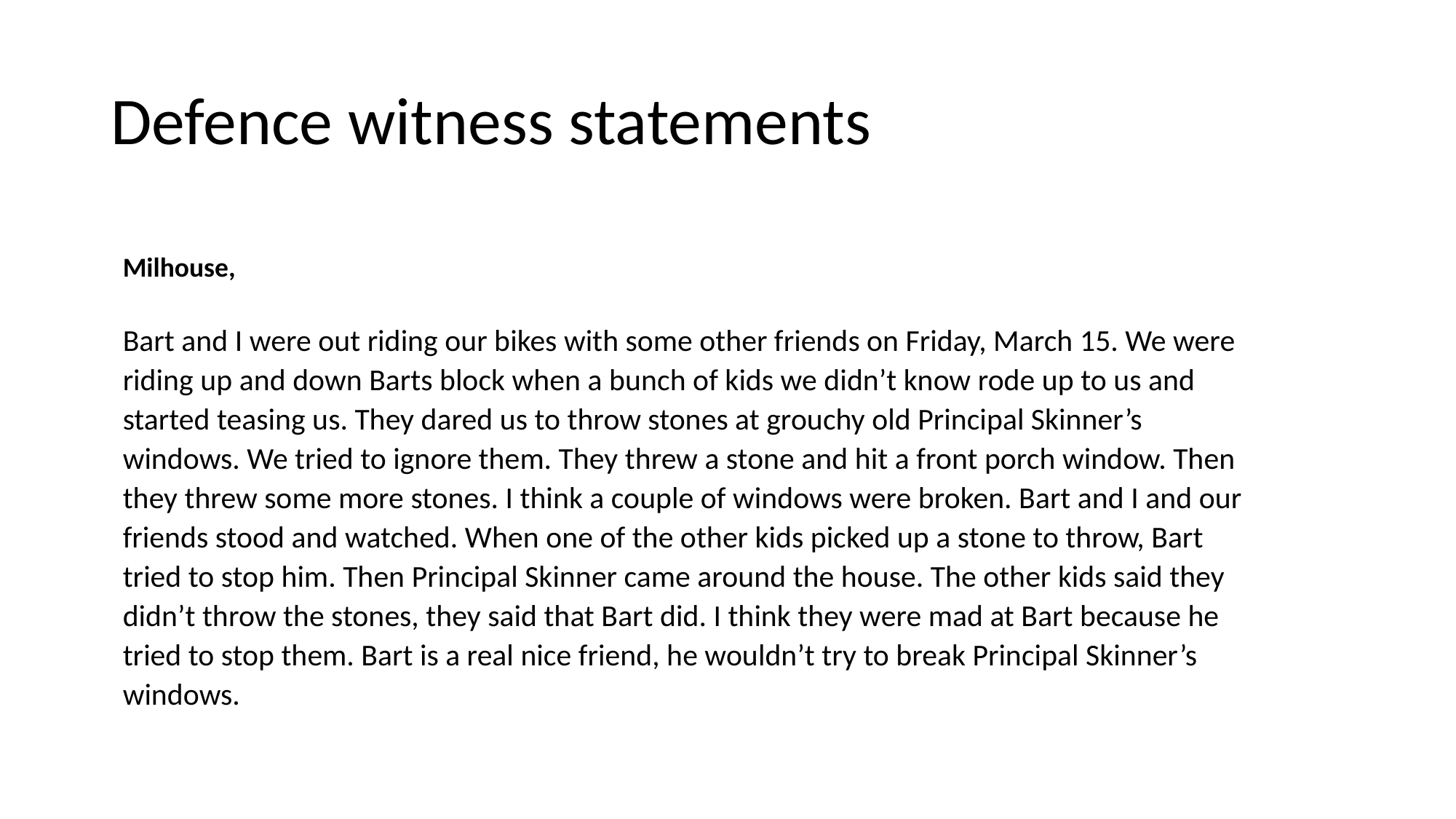

# Defence witness statements
Milhouse,

Bart and I were out riding our bikes with some other friends on Friday, March 15. We were riding up and down Barts block when a bunch of kids we didn’t know rode up to us and started teasing us. They dared us to throw stones at grouchy old Principal Skinner’s windows. We tried to ignore them. They threw a stone and hit a front porch window. Then they threw some more stones. I think a couple of windows were broken. Bart and I and our friends stood and watched. When one of the other kids picked up a stone to throw, Bart tried to stop him. Then Principal Skinner came around the house. The other kids said they didn’t throw the stones, they said that Bart did. I think they were mad at Bart because he tried to stop them. Bart is a real nice friend, he wouldn’t try to break Principal Skinner’s windows.